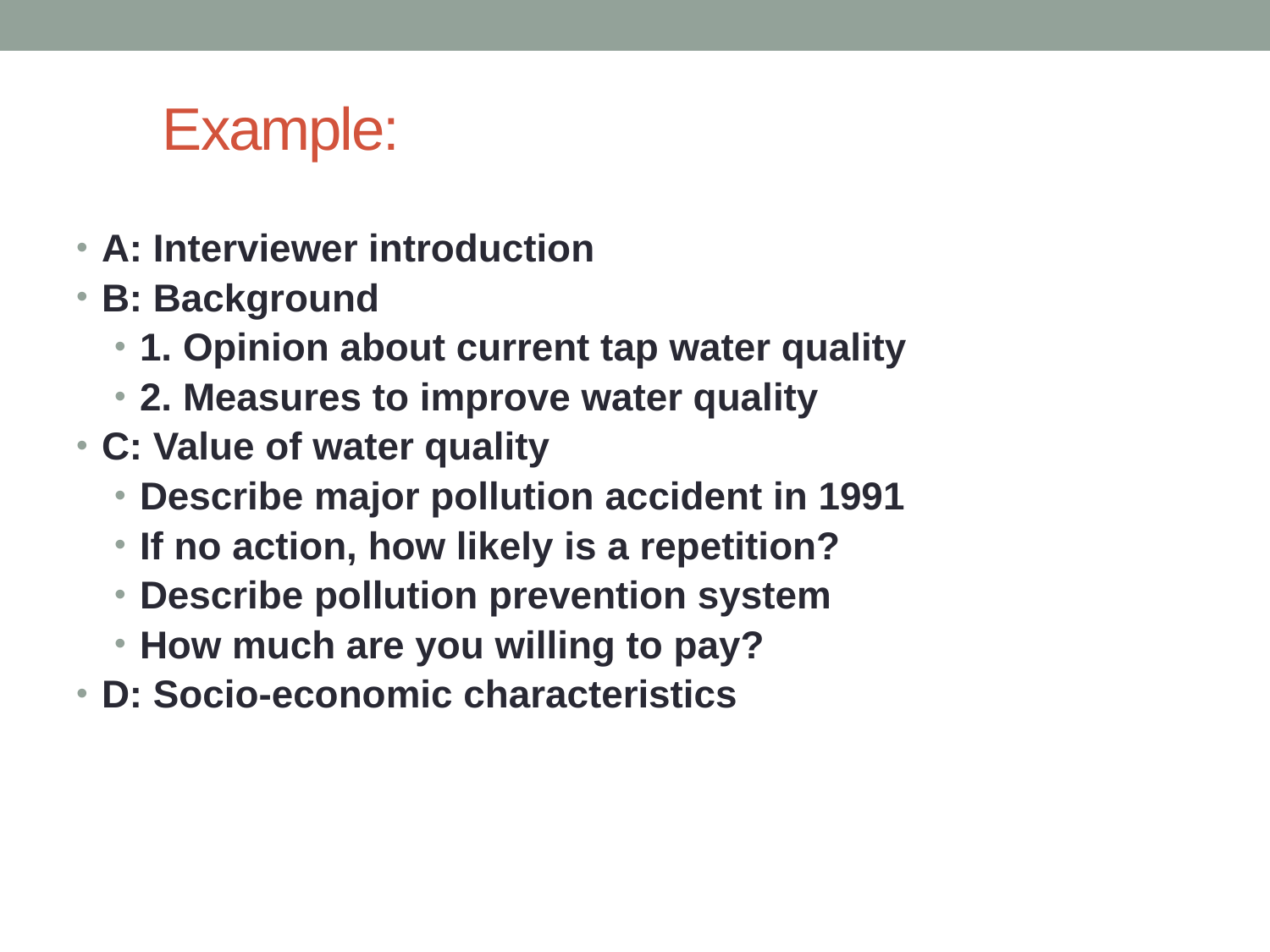

# Example:
A: Interviewer introduction
B: Background
1. Opinion about current tap water quality
2. Measures to improve water quality
C: Value of water quality
Describe major pollution accident in 1991
If no action, how likely is a repetition?
Describe pollution prevention system
How much are you willing to pay?
D: Socio-economic characteristics